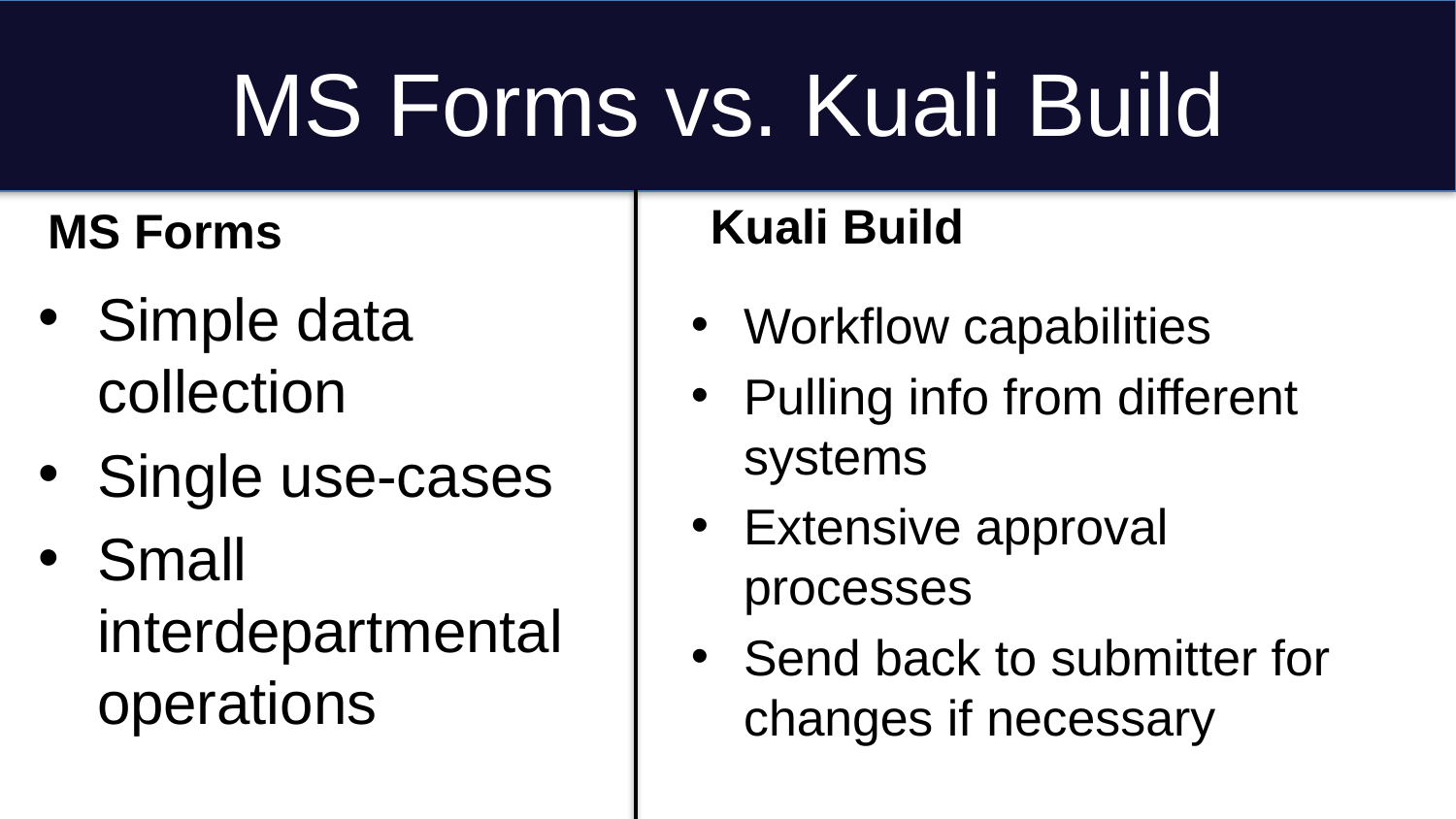

# MS Forms vs. Kuali Build
Kuali Build
MS Forms
Simple data collection
Single use-cases
Small interdepartmental operations

Workflow capabilities
Pulling info from different systems
Extensive approval processes
Send back to submitter for changes if necessary